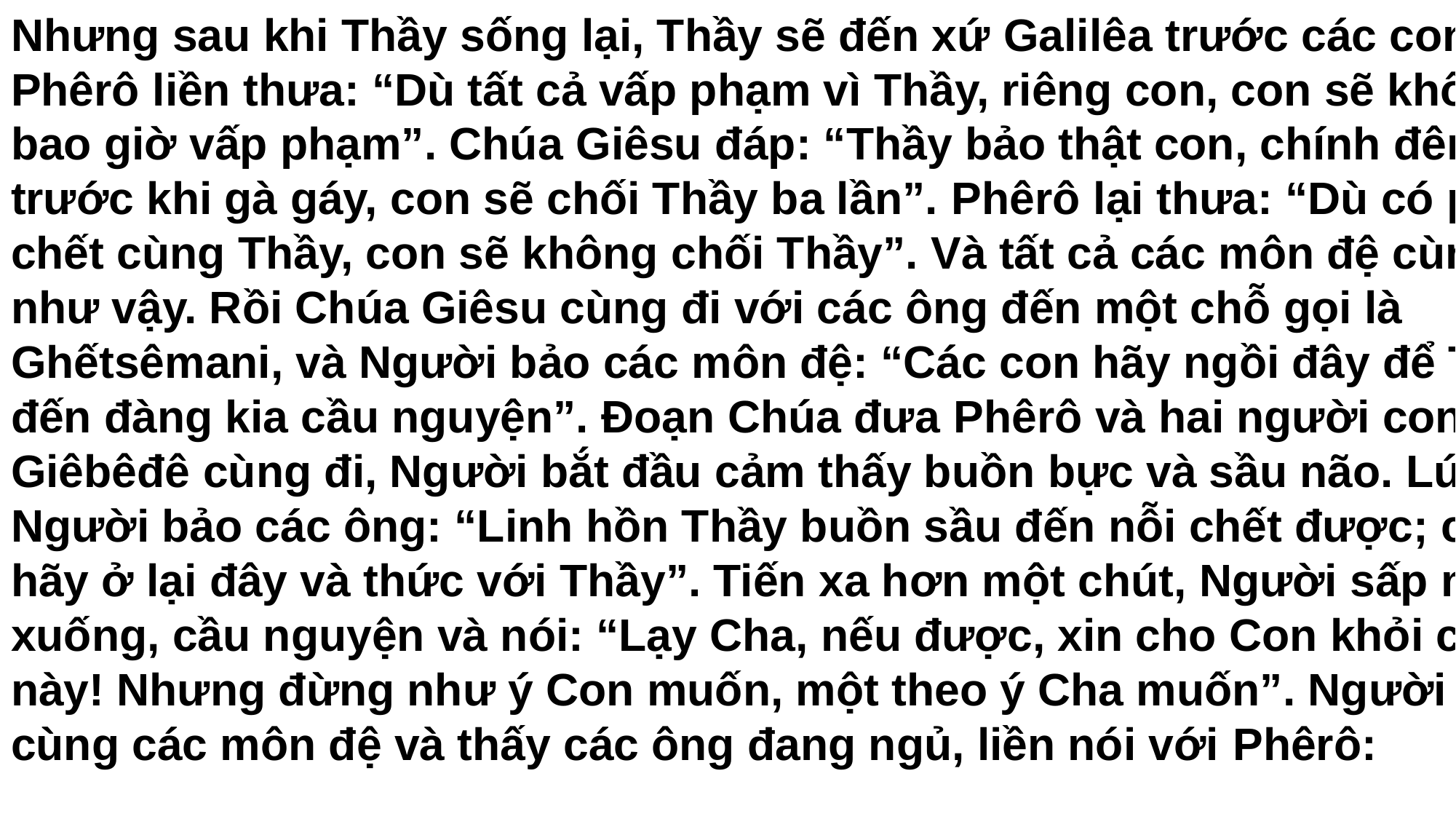

Nhưng sau khi Thầy sống lại, Thầy sẽ đến xứ Galilêa trước các con”.
Phêrô liền thưa: “Dù tất cả vấp phạm vì Thầy, riêng con, con sẽ không
bao giờ vấp phạm”. Chúa Giêsu đáp: “Thầy bảo thật con, chính đêm nay,
trước khi gà gáy, con sẽ chối Thầy ba lần”. Phêrô lại thưa: “Dù có phải
chết cùng Thầy, con sẽ không chối Thầy”. Và tất cả các môn đệ cùng nói
như vậy. Rồi Chúa Giêsu cùng đi với các ông đến một chỗ gọi là
Ghếtsêmani, và Người bảo các môn đệ: “Các con hãy ngồi đây để Thầy
đến đàng kia cầu nguyện”. Ðoạn Chúa đưa Phêrô và hai người con ông
Giêbêđê cùng đi, Người bắt đầu cảm thấy buồn bực và sầu não. Lúc ấy,
Người bảo các ông: “Linh hồn Thầy buồn sầu đến nỗi chết được; các con
hãy ở lại đây và thức với Thầy”. Tiến xa hơn một chút, Người sấp mặt
xuống, cầu nguyện và nói: “Lạy Cha, nếu được, xin cho Con khỏi chén
này! Nhưng đừng như ý Con muốn, một theo ý Cha muốn”. Người trở lại
cùng các môn đệ và thấy các ông đang ngủ, liền nói với Phêrô: